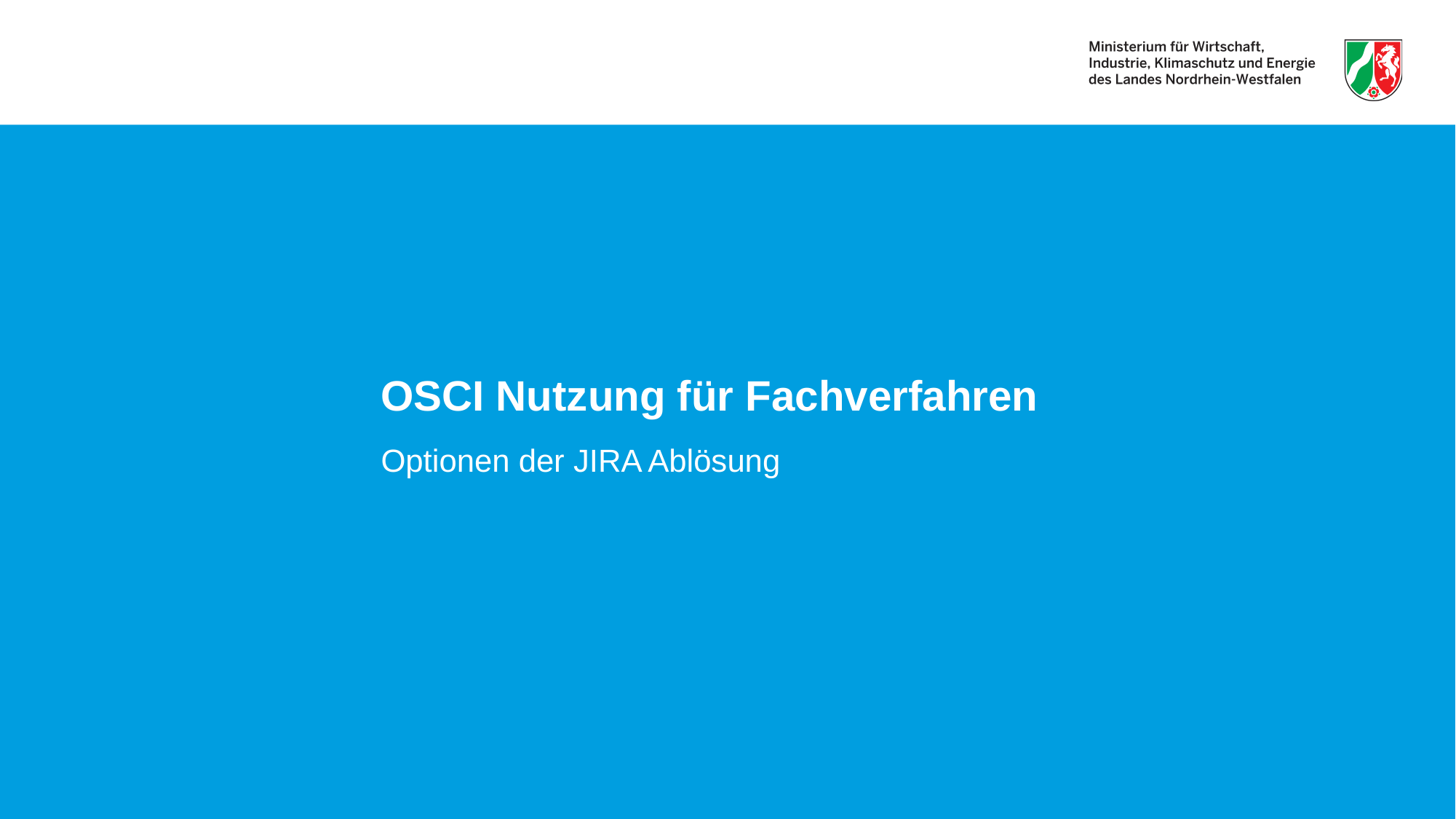

# OSCI Nutzung für Fachverfahren
Optionen der JIRA Ablösung